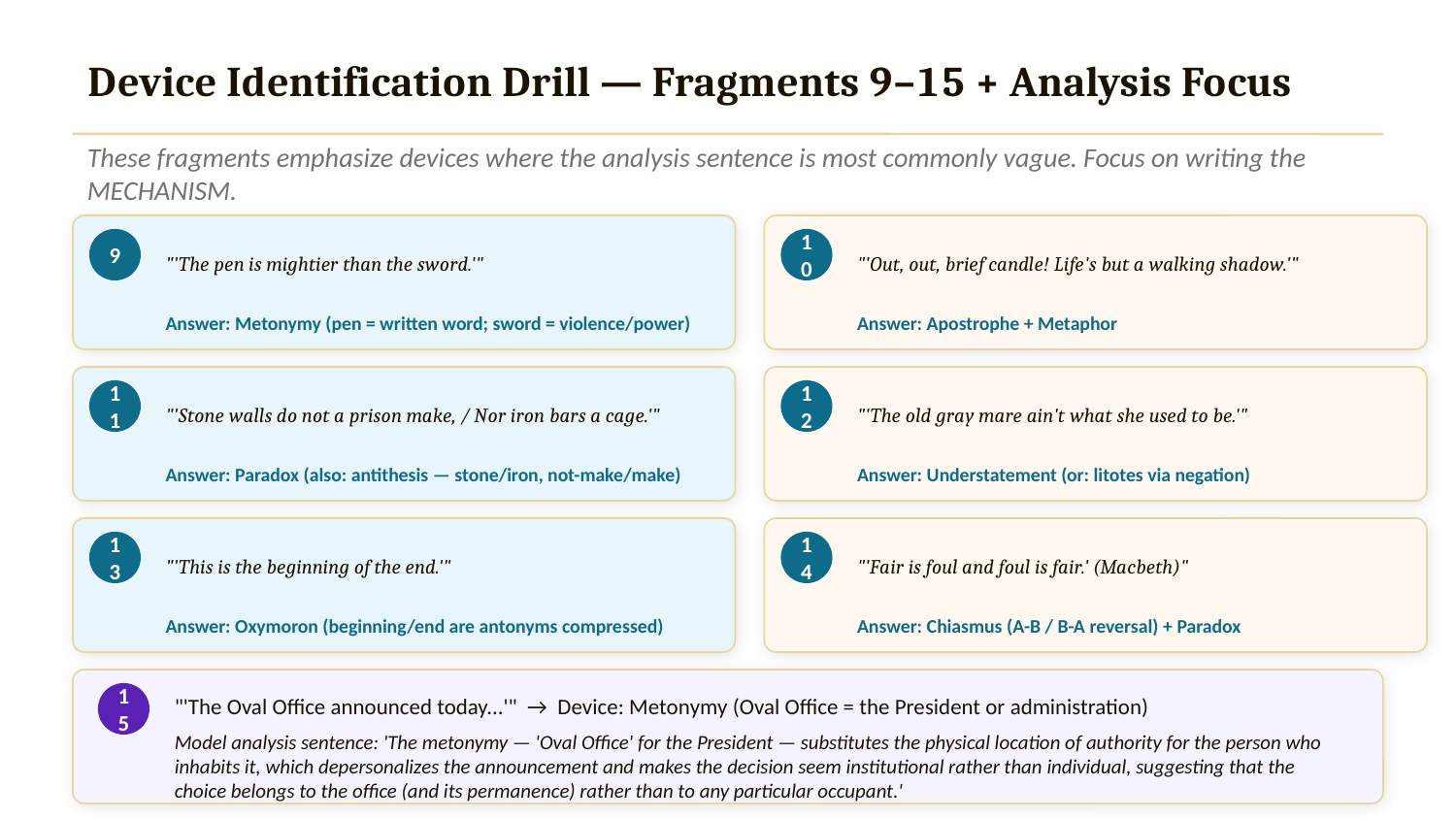

Device Identification Drill — Fragments 9–15 + Analysis Focus

These fragments emphasize devices where the analysis sentence is most commonly vague. Focus on writing the MECHANISM.

"'The pen is mightier than the sword.'"
"'Out, out, brief candle! Life's but a walking shadow.'"

9

10
Answer: Metonymy (pen = written word; sword = violence/power)
Answer: Apostrophe + Metaphor

"'Stone walls do not a prison make, / Nor iron bars a cage.'"
"'The old gray mare ain't what she used to be.'"

11

12
Answer: Paradox (also: antithesis — stone/iron, not-make/make)
Answer: Understatement (or: litotes via negation)

"'This is the beginning of the end.'"
"'Fair is foul and foul is fair.' (Macbeth)"

13

14
Answer: Oxymoron (beginning/end are antonyms compressed)
Answer: Chiasmus (A-B / B-A reversal) + Paradox

"'The Oval Office announced today...'"  →  Device: Metonymy (Oval Office = the President or administration)

15
Model analysis sentence: 'The metonymy — 'Oval Office' for the President — substitutes the physical location of authority for the person who inhabits it, which depersonalizes the announcement and makes the decision seem institutional rather than individual, suggesting that the choice belongs to the office (and its permanence) rather than to any particular occupant.'